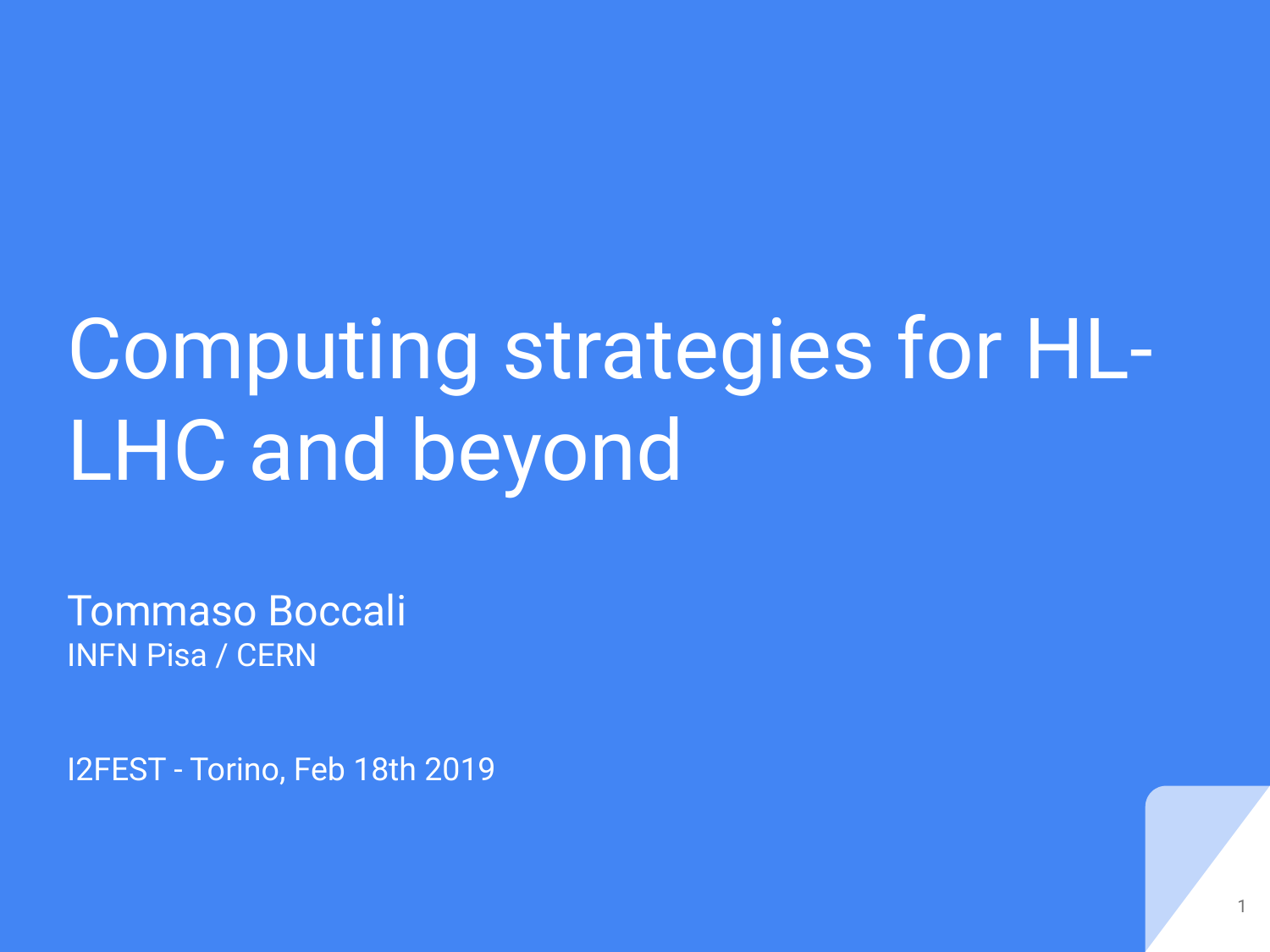

# Computing strategies for HL-LHC and beyond
Tommaso Boccali
INFN Pisa / CERN

I2FEST - Torino, Feb 18th 2019
1